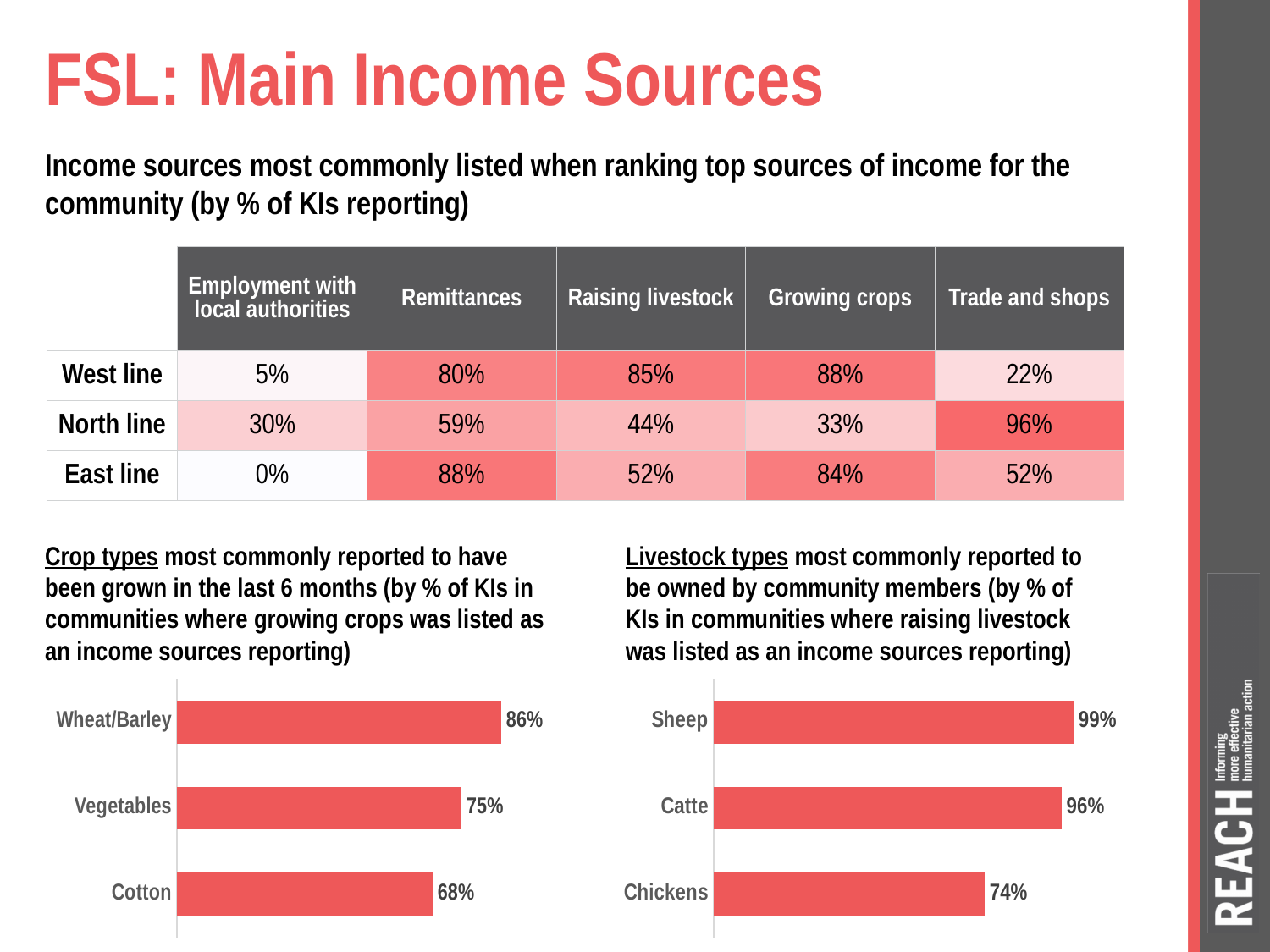

# FSL: Main Income Sources
Income sources most commonly listed when ranking top sources of income for the community (by % of KIs reporting)
|  | Employment with local authorities | Remittances | Raising livestock | Growing crops | Trade and shops |
| --- | --- | --- | --- | --- | --- |
| West line | 5% | 80% | 85% | 88% | 22% |
| North line | 30% | 59% | 44% | 33% | 96% |
| East line | 0% | 88% | 52% | 84% | 52% |
Crop types most commonly reported to have been grown in the last 6 months (by % of KIs in communities where growing crops was listed as an income sources reporting)
Livestock types most commonly reported to be owned by community members (by % of KIs in communities where raising livestock was listed as an income sources reporting)

### Chart

| Category |  |
|---|---|
| Wheat/Barley | 0.8571428571428571 |
| Vegetables | 0.7523809523809524 |
| Cotton | 0.6761904761904762 |

### Chart

| Category |  |
|---|---|
| Sheep | 0.9888888888888889 |
| Catte | 0.9555555555555556 |
| Chickens | 0.7444444444444445 |